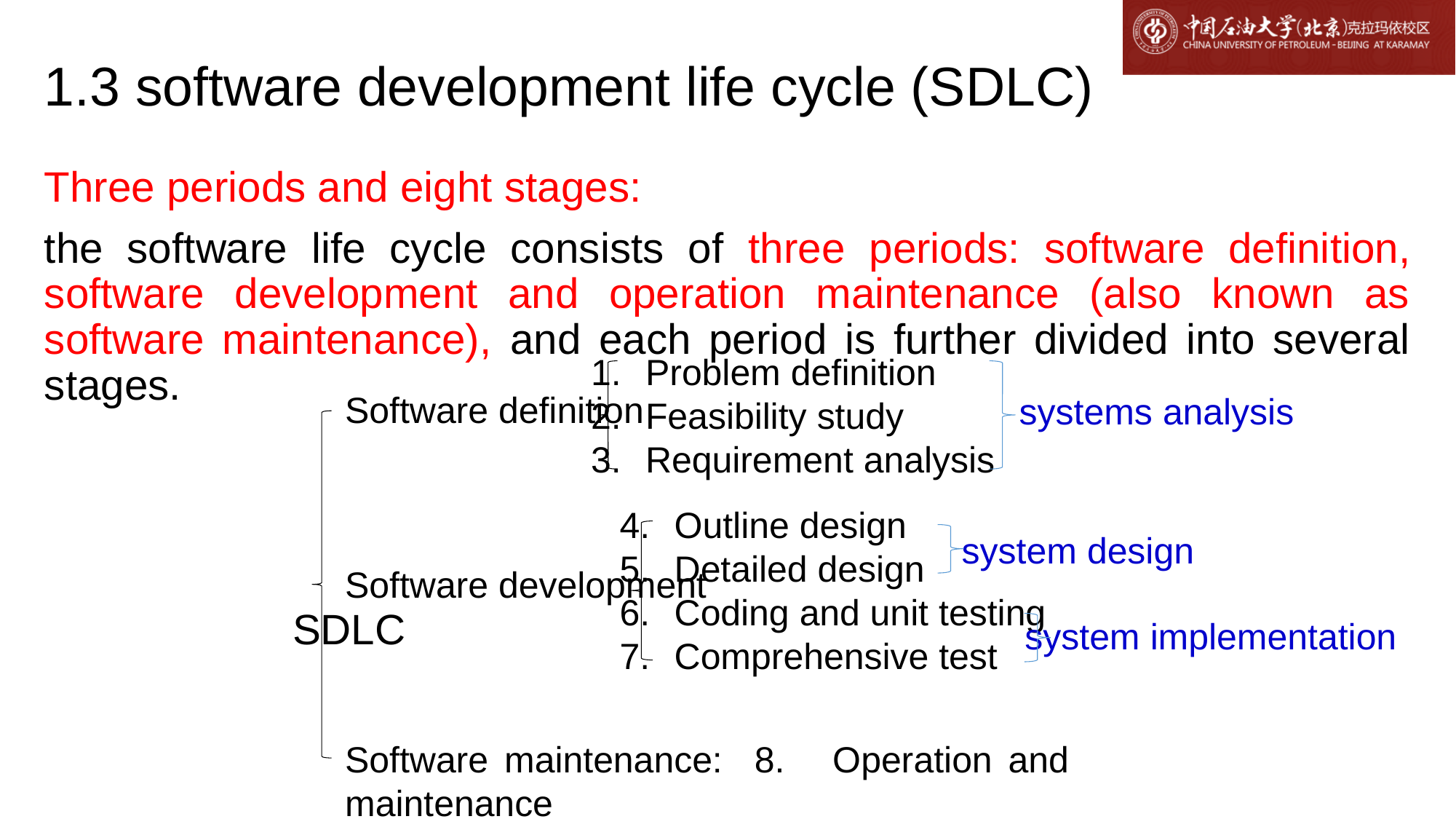

# 1.3 software development life cycle (SDLC)
Three periods and eight stages:
the software life cycle consists of three periods: software definition, software development and operation maintenance (also known as software maintenance), and each period is further divided into several stages.

                     SDLC
Problem definition
Feasibility study
Requirement analysis

Software definition

Software development

Software maintenance:  8.   Operation and maintenance
systems analysis

Outline design
Detailed design
Coding and unit testing
Comprehensive test

system design

system implementation